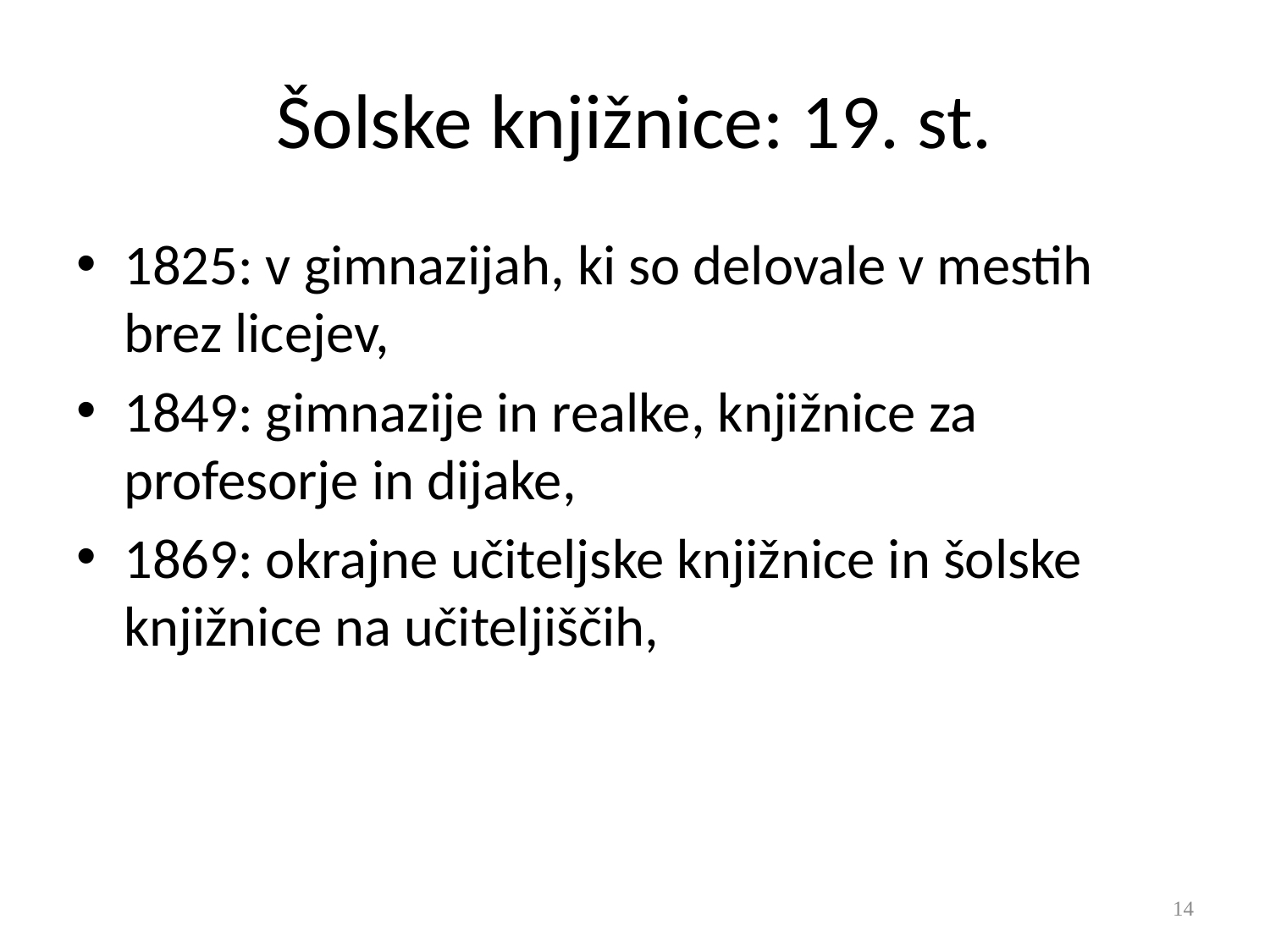

# Šolske knjižnice: 19. st.
1825: v gimnazijah, ki so delovale v mestih brez licejev,
1849: gimnazije in realke, knjižnice za profesorje in dijake,
1869: okrajne učiteljske knjižnice in šolske knjižnice na učiteljiščih,
14